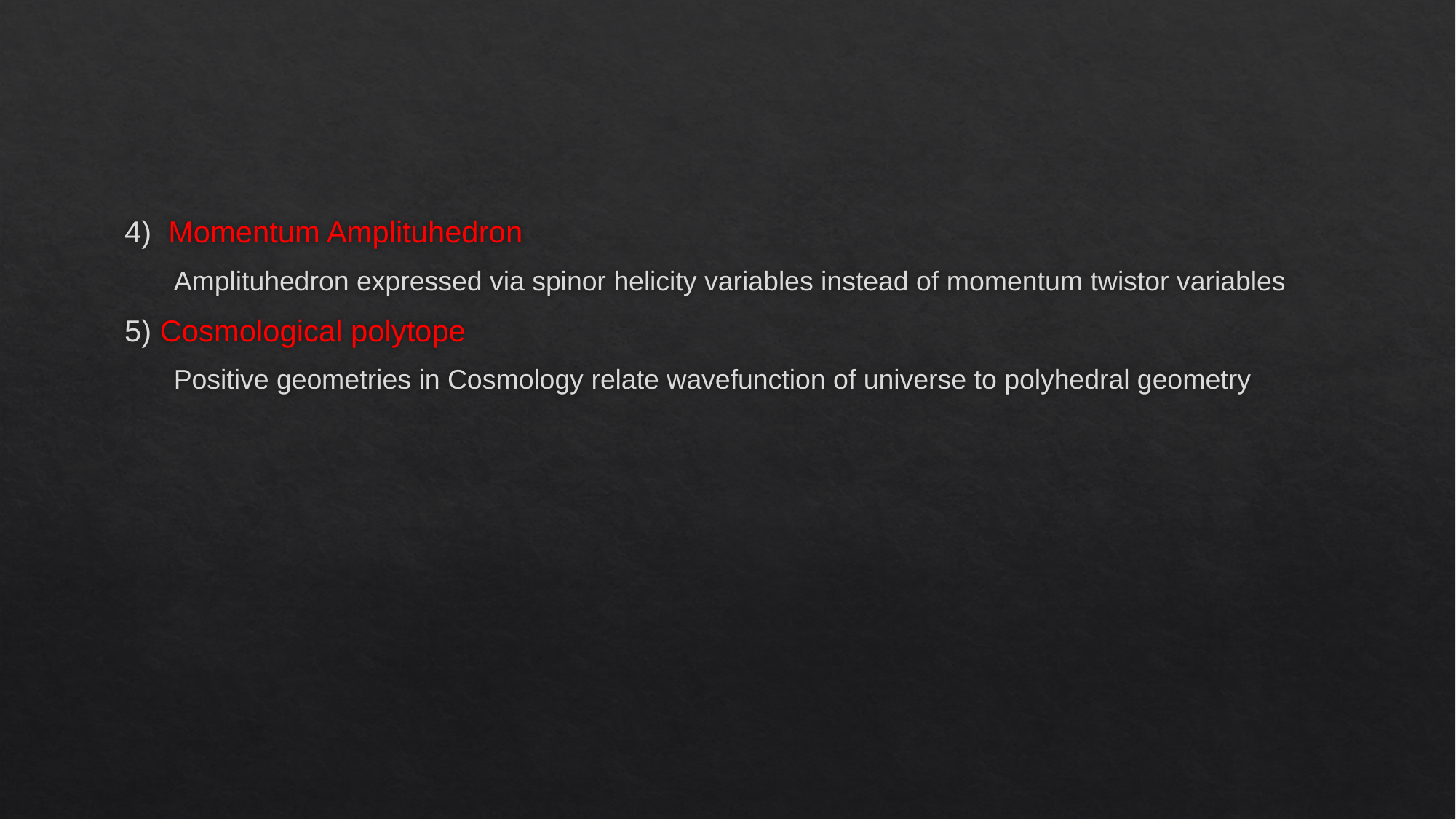

#
4)  Momentum Amplituhedron
Amplituhedron expressed via spinor helicity variables instead of momentum twistor variables
5) Cosmological polytope
Positive geometries in Cosmology relate wavefunction of universe to polyhedral geometry